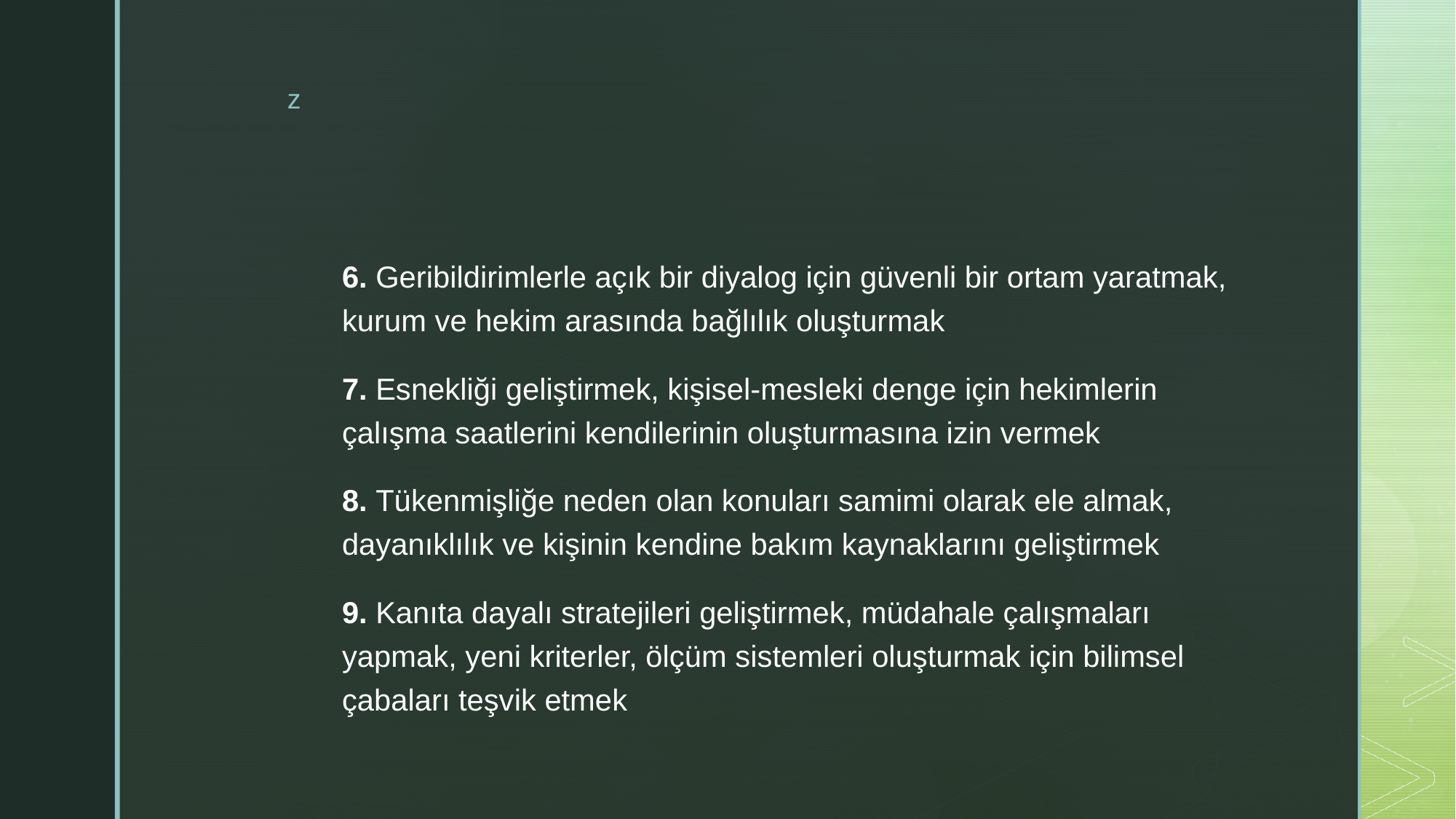

#
6. Geribildirimlerle açık bir diyalog için güvenli bir ortam yaratmak, kurum ve hekim arasında bağlılık oluşturmak
7. Esnekliği geliştirmek, kişisel-mesleki denge için hekimlerin çalışma saatlerini kendilerinin oluşturmasına izin vermek
8. Tükenmişliğe neden olan konuları samimi olarak ele almak, dayanıklılık ve kişinin kendine bakım kaynaklarını geliştirmek
9. Kanıta dayalı stratejileri geliştirmek, müdahale çalışmaları yapmak, yeni kriterler, ölçüm sistemleri oluşturmak için bilimsel çabaları teşvik etmek